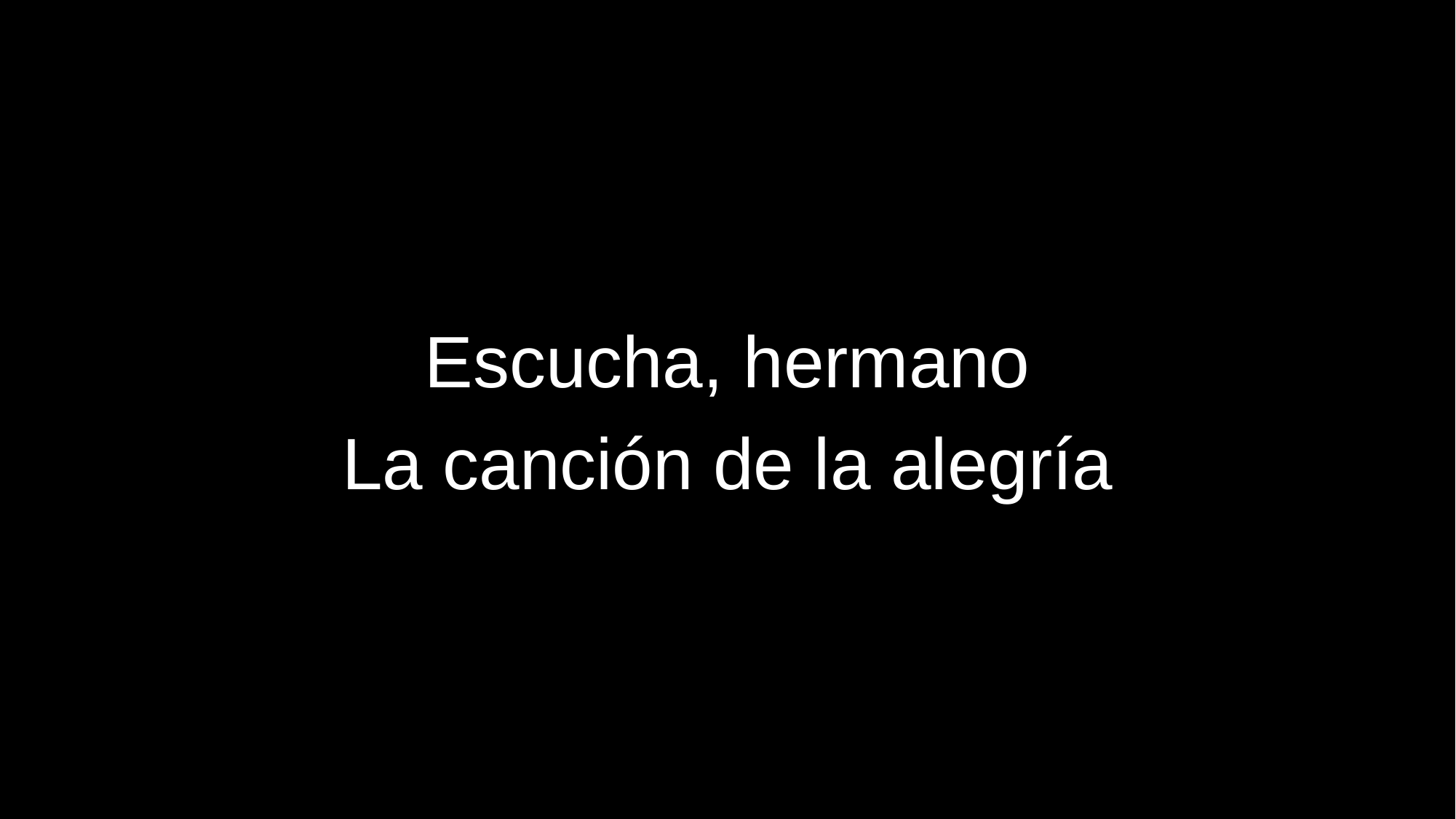

Escucha, hermano
La canción de la alegría